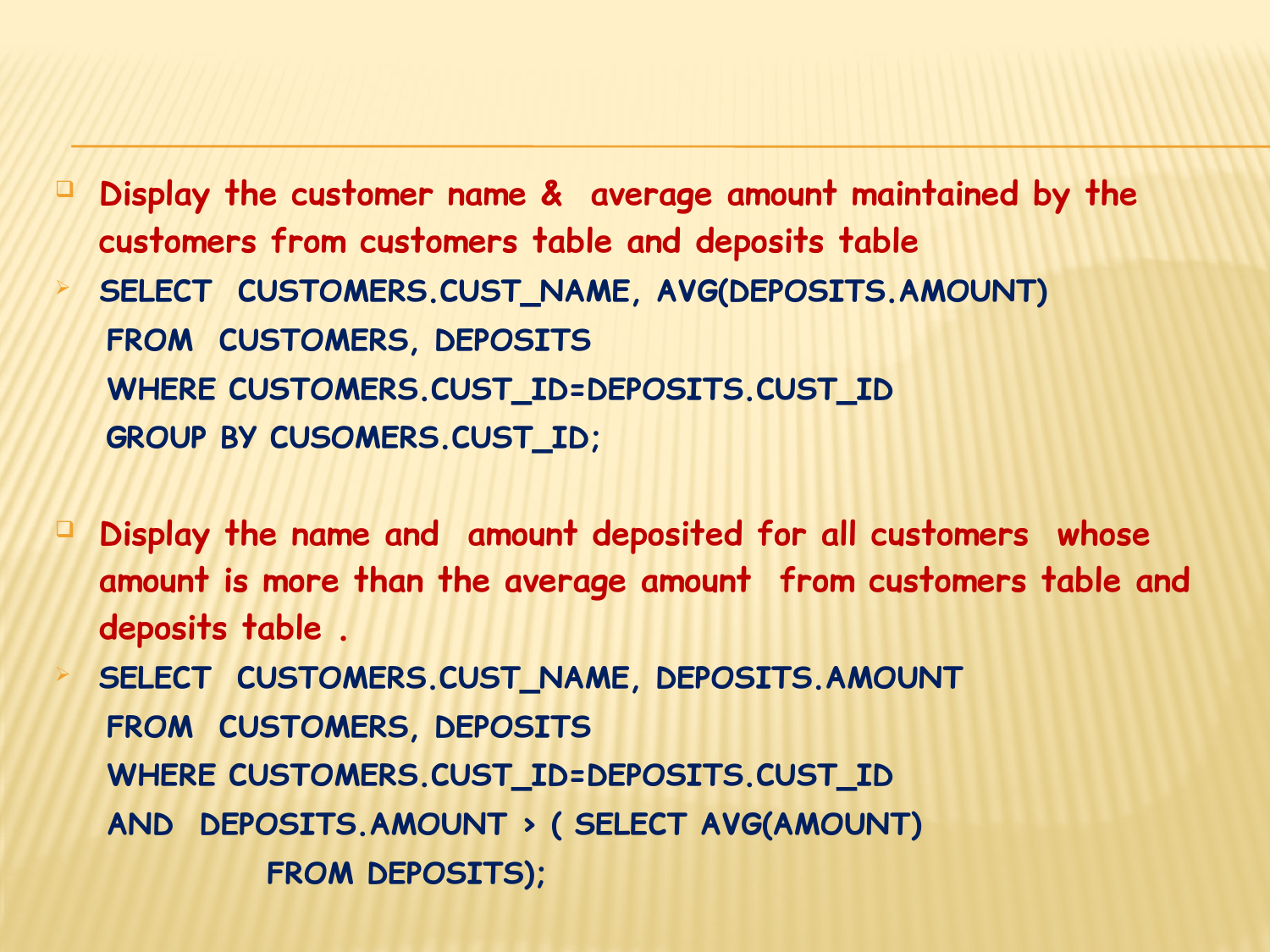

#
Display the customer name &  average amount maintained by the customers from customers table and deposits table
SELECT  CUSTOMERS.CUST_NAME, AVG(DEPOSITS.AMOUNT)
    FROM  CUSTOMERS, DEPOSITS
    WHERE CUSTOMERS.CUST_ID=DEPOSITS.CUST_ID
    GROUP BY CUSOMERS.CUST_ID;

Display the name and  amount deposited for all customers  whose amount is more than the average amount  from customers table and deposits table .
SELECT  CUSTOMERS.CUST_NAME, DEPOSITS.AMOUNT
    FROM  CUSTOMERS, DEPOSITS
    WHERE CUSTOMERS.CUST_ID=DEPOSITS.CUST_ID
    AND  DEPOSITS.AMOUNT > ( SELECT AVG(AMOUNT)
 				             FROM DEPOSITS);